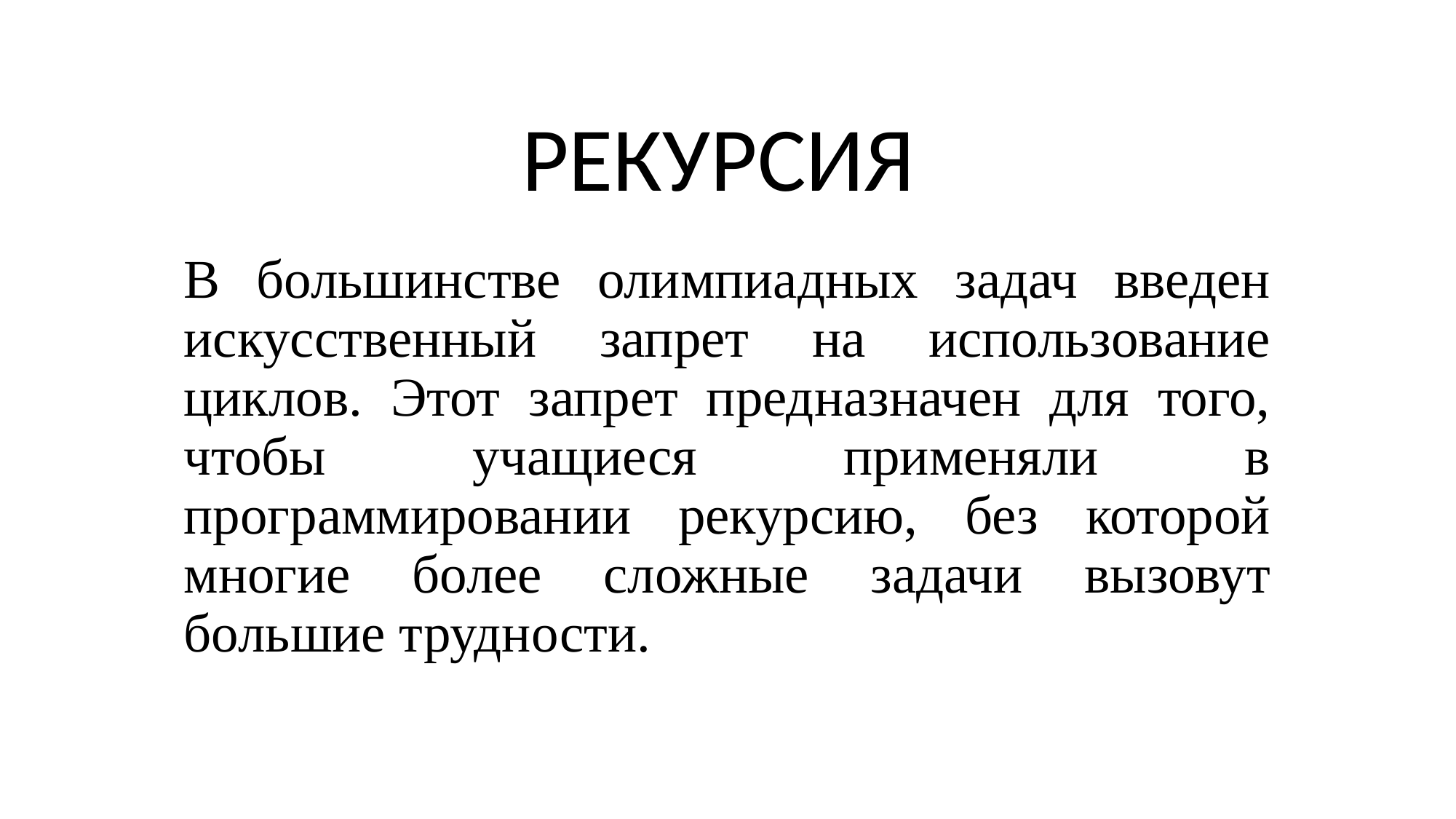

# РЕКУРСИЯ
В большинстве олимпиадных задач введен искусственный запрет на использование циклов. Этот запрет предназначен для того, чтобы учащиеся применяли в программировании рекурсию, без которой многие более сложные задачи вызовут большие трудности.